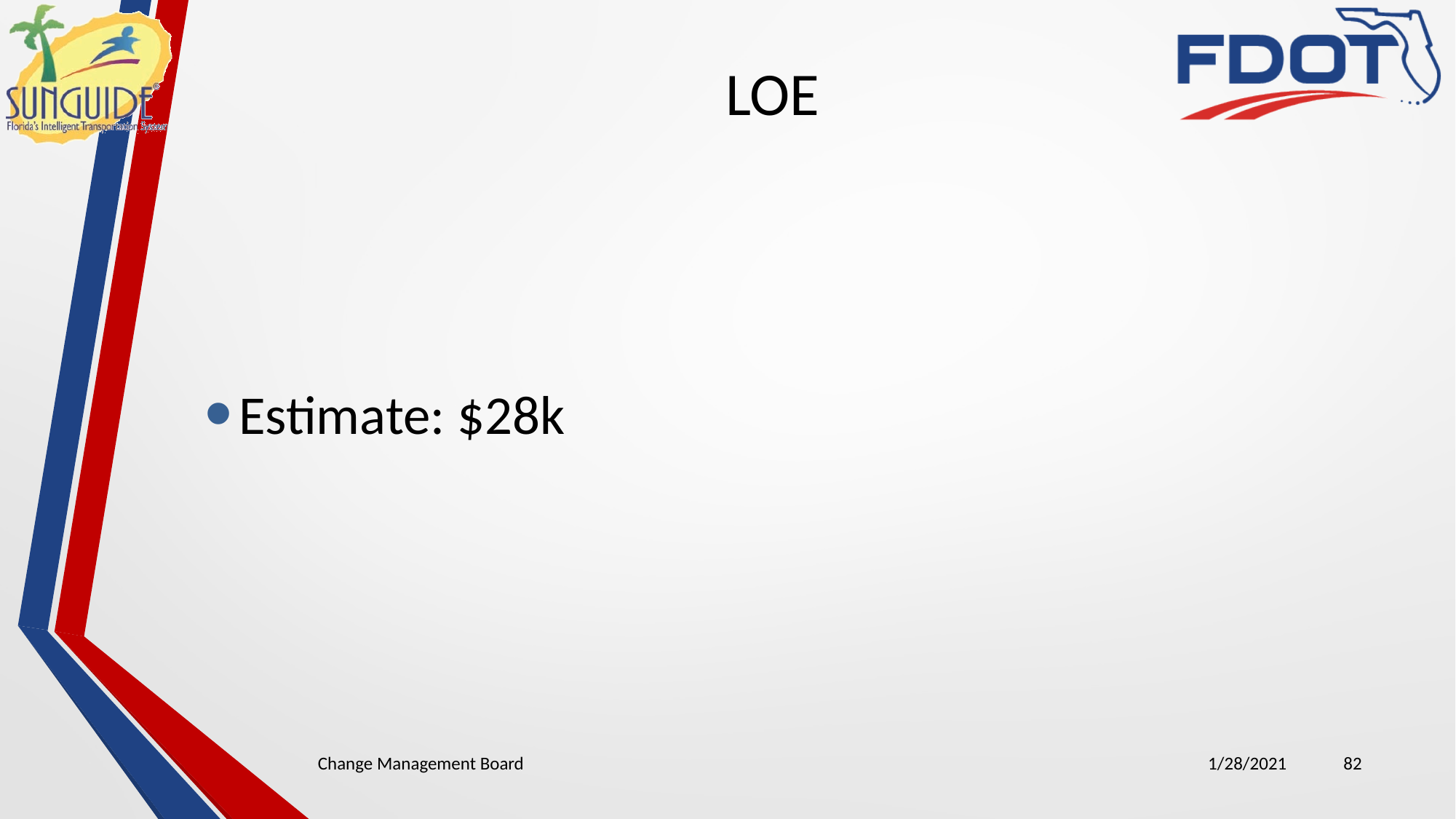

# LOE
Estimate: $28k

Change Management Board
1/28/2021
82